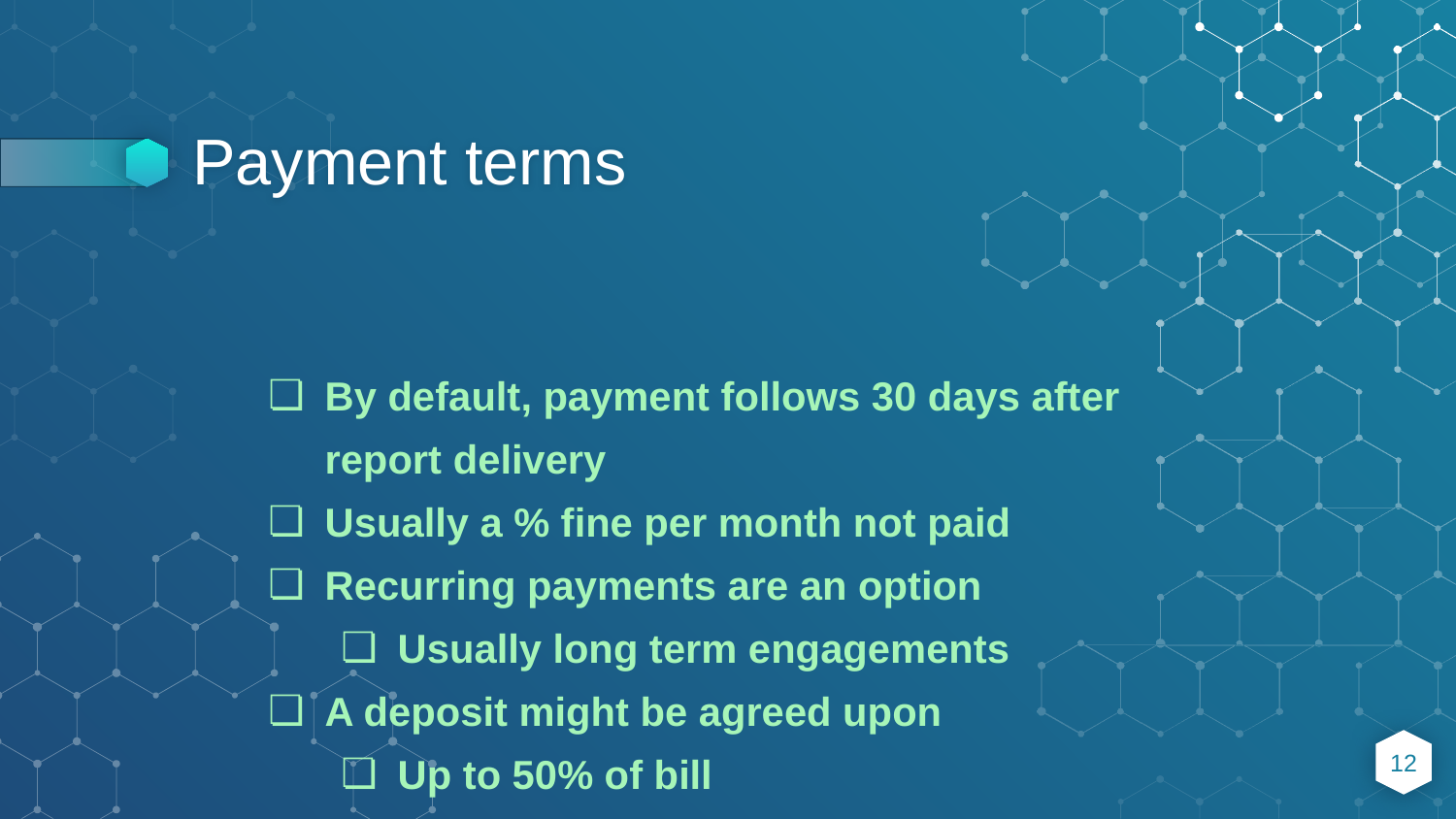

# Payment terms
By default, payment follows 30 days after report delivery
Usually a % fine per month not paid
Recurring payments are an option
Usually long term engagements
A deposit might be agreed upon
Up to 50% of bill

12